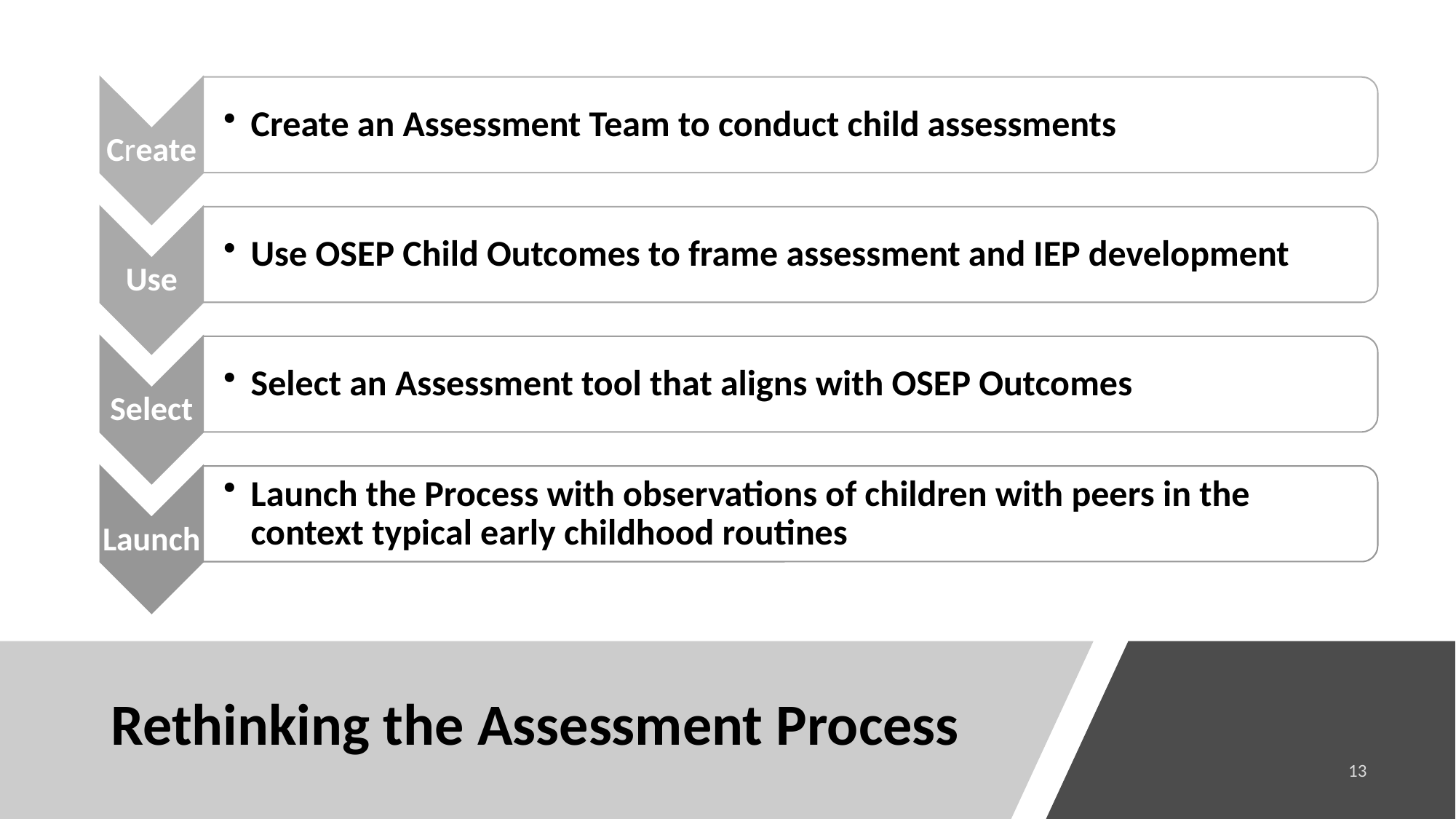

Create
Create an Assessment Team to conduct child assessments
Use
Use OSEP Child Outcomes to frame assessment and IEP development
Select
Select an Assessment tool that aligns with OSEP Outcomes
Launch
Launch the Process with observations of children with peers in the context typical early childhood routines

# Rethinking the Assessment Process
13